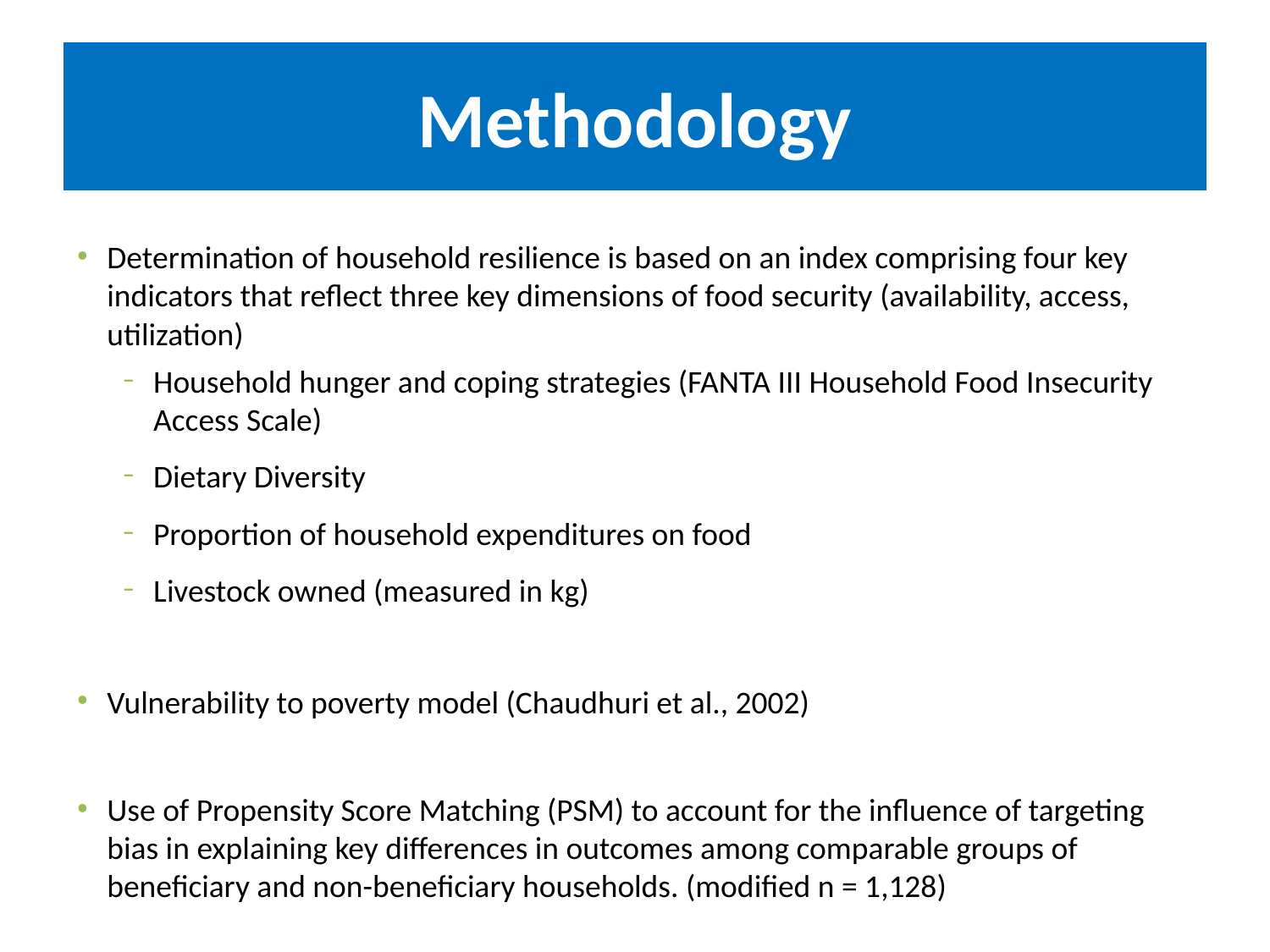

# Methodology

Determination of household resilience is based on an index comprising four key indicators that reflect three key dimensions of food security (availability, access, utilization)
Household hunger and coping strategies (FANTA III Household Food Insecurity Access Scale)
Dietary Diversity
Proportion of household expenditures on food
Livestock owned (measured in kg)

Vulnerability to poverty model (Chaudhuri et al., 2002)

Use of Propensity Score Matching (PSM) to account for the influence of targeting bias in explaining key differences in outcomes among comparable groups of beneficiary and non-beneficiary households. (modified n = 1,128)